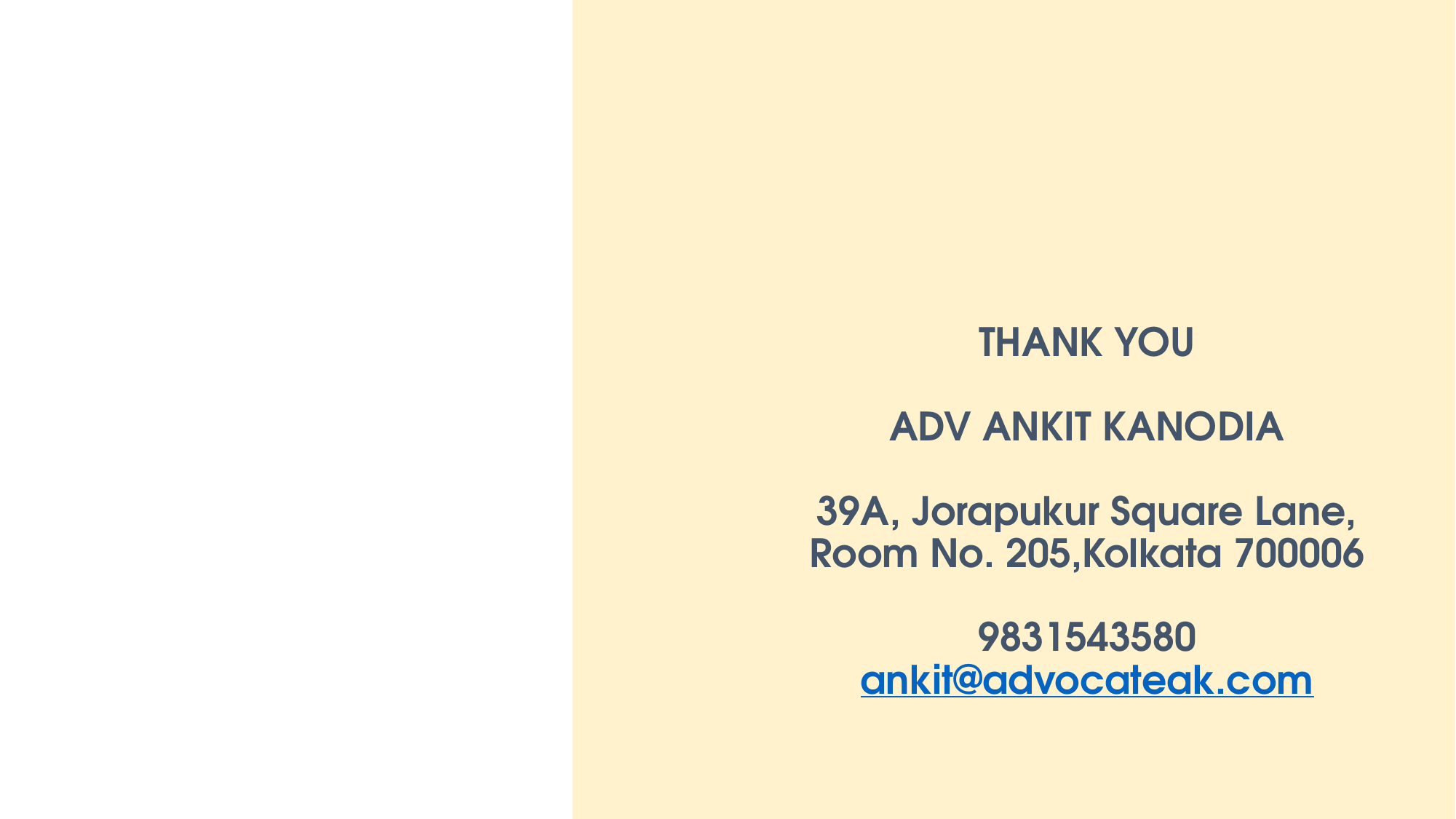

THANK YOU

ADV ANKIT KANODIA

39A, Jorapukur Square Lane, Room No. 205,Kolkata 700006

9831543580
ankit@advocateak.com